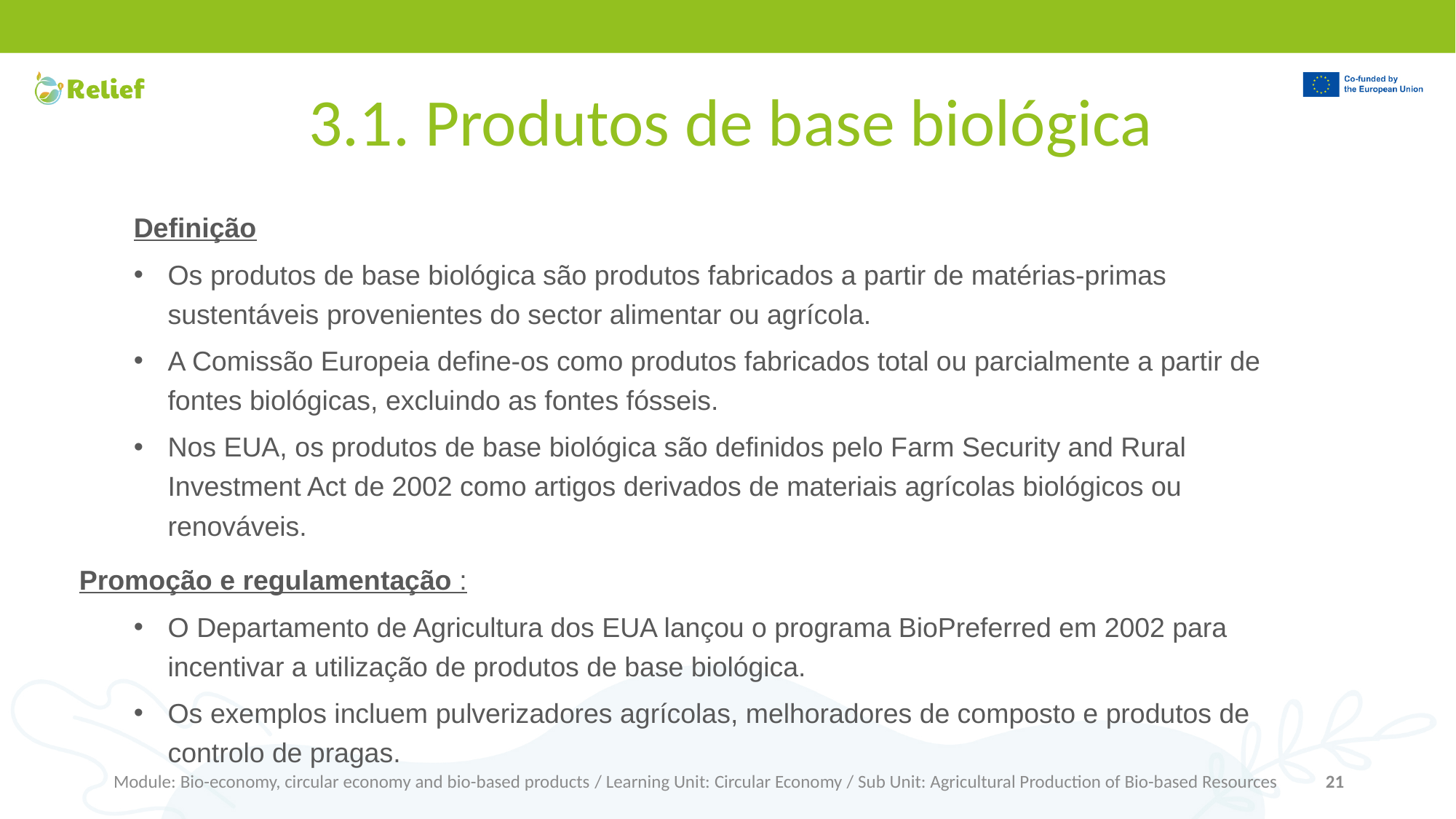

# 3.1. Produtos de base biológica
Definição
Os produtos de base biológica são produtos fabricados a partir de matérias-primas sustentáveis provenientes do sector alimentar ou agrícola.
A Comissão Europeia define-os como produtos fabricados total ou parcialmente a partir de fontes biológicas, excluindo as fontes fósseis.
Nos EUA, os produtos de base biológica são definidos pelo Farm Security and Rural Investment Act de 2002 como artigos derivados de materiais agrícolas biológicos ou renováveis.
Promoção e regulamentação :
O Departamento de Agricultura dos EUA lançou o programa BioPreferred em 2002 para incentivar a utilização de produtos de base biológica.
Os exemplos incluem pulverizadores agrícolas, melhoradores de composto e produtos de controlo de pragas.
Module: Bio-economy, circular economy and bio-based products / Learning Unit: Circular Economy / Sub Unit: Agricultural Production of Bio-based Resources
21